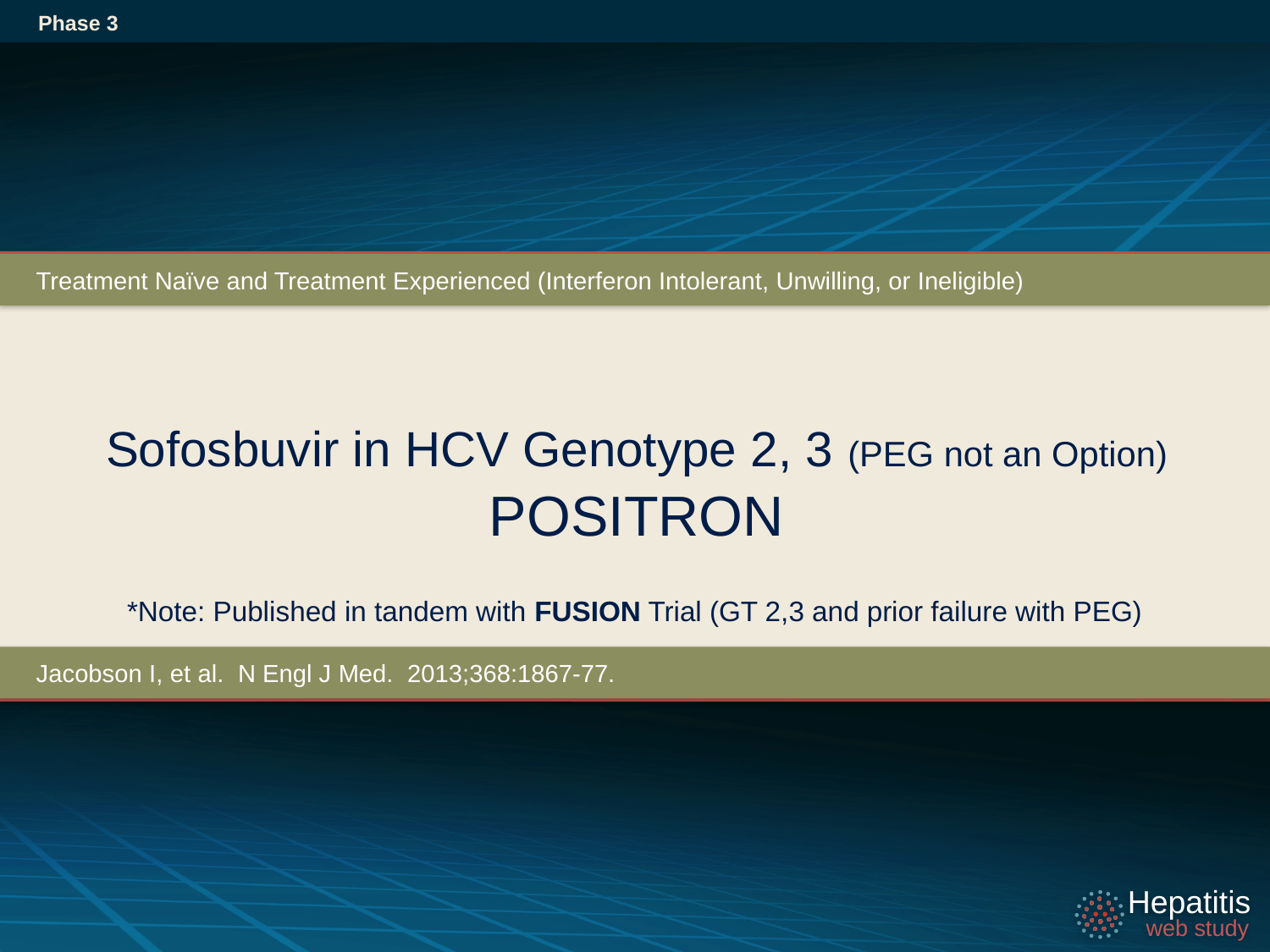

Phase 3
Treatment Naïve and Treatment Experienced (Interferon Intolerant, Unwilling, or Ineligible)
# Sofosbuvir in HCV Genotype 2, 3 (PEG not an Option) POSITRON
*Note: Published in tandem with FUSION Trial (GT 2,3 and prior failure with PEG)
Jacobson I, et al.  N Engl J Med.  2013;368:1867-77.